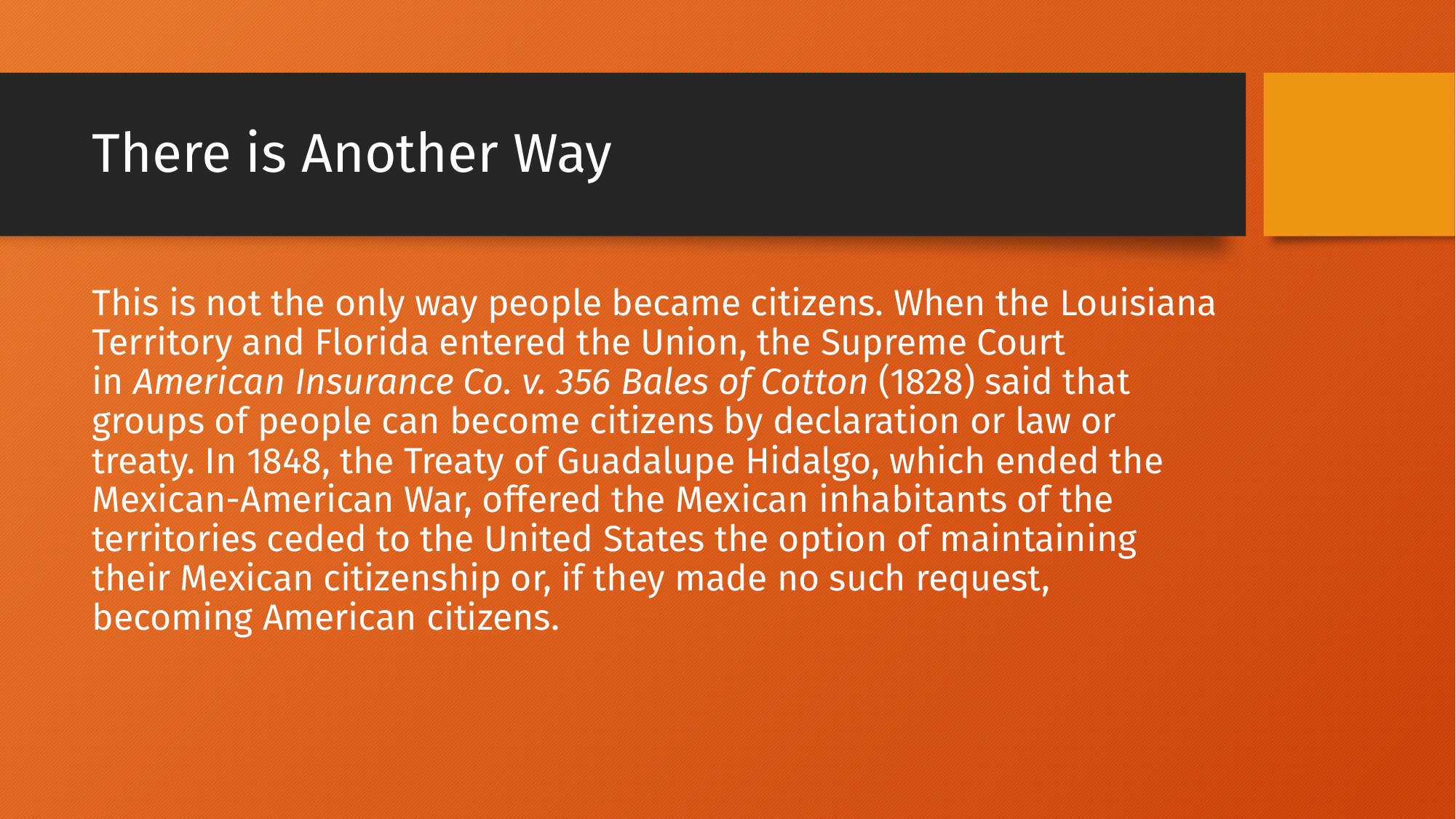

# There is Another Way
This is not the only way people became citizens. When the Louisiana Territory and Florida entered the Union, the Supreme Court in American Insurance Co. v. 356 Bales of Cotton (1828) said that groups of people can become citizens by declaration or law or treaty. In 1848, the Treaty of Guadalupe Hidalgo, which ended the Mexican-American War, offered the Mexican inhabitants of the territories ceded to the United States the option of maintaining their Mexican citizenship or, if they made no such request, becoming American citizens.